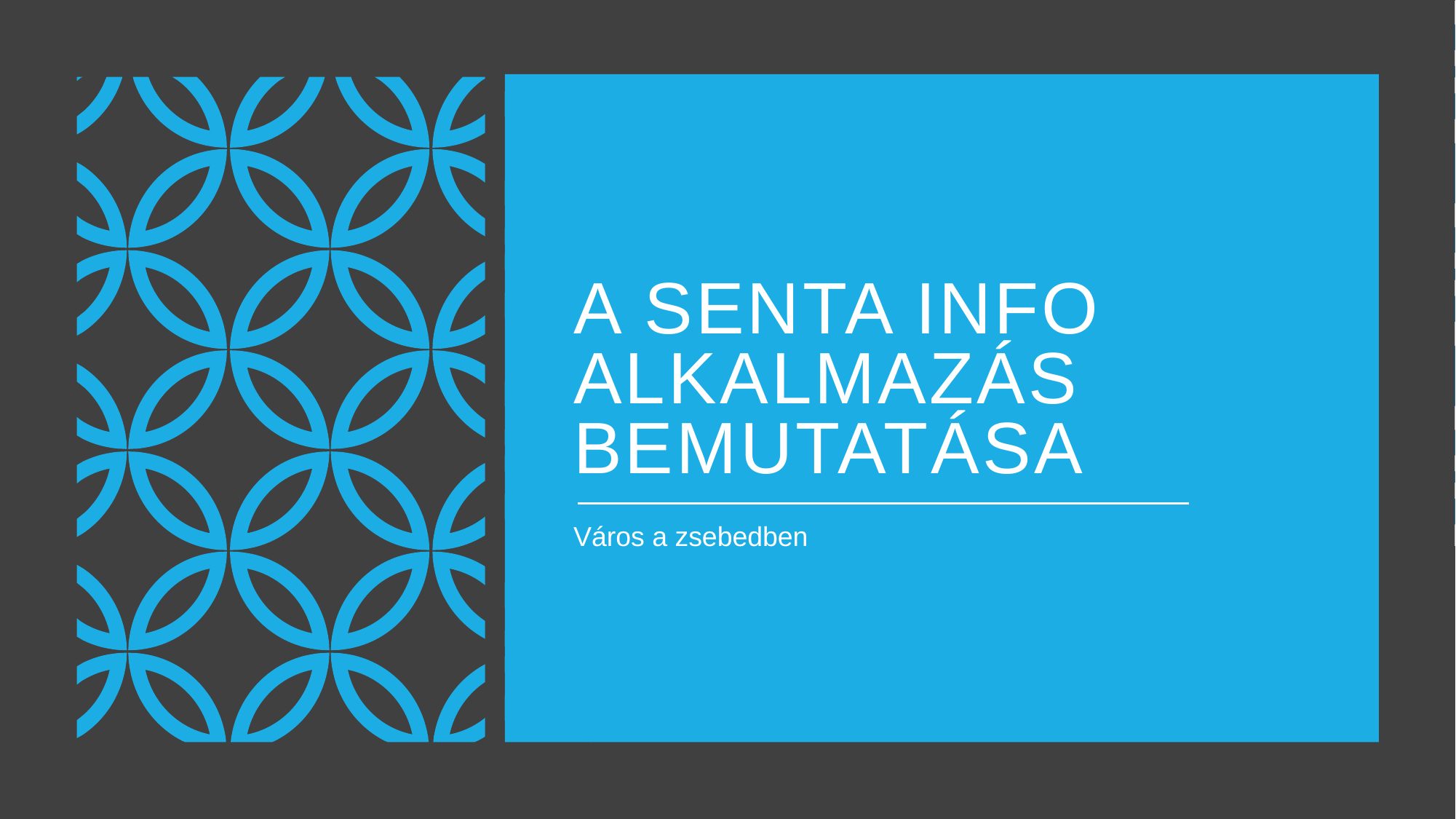

# A Senta info alkalmazás bemutatása

Város a zsebedben